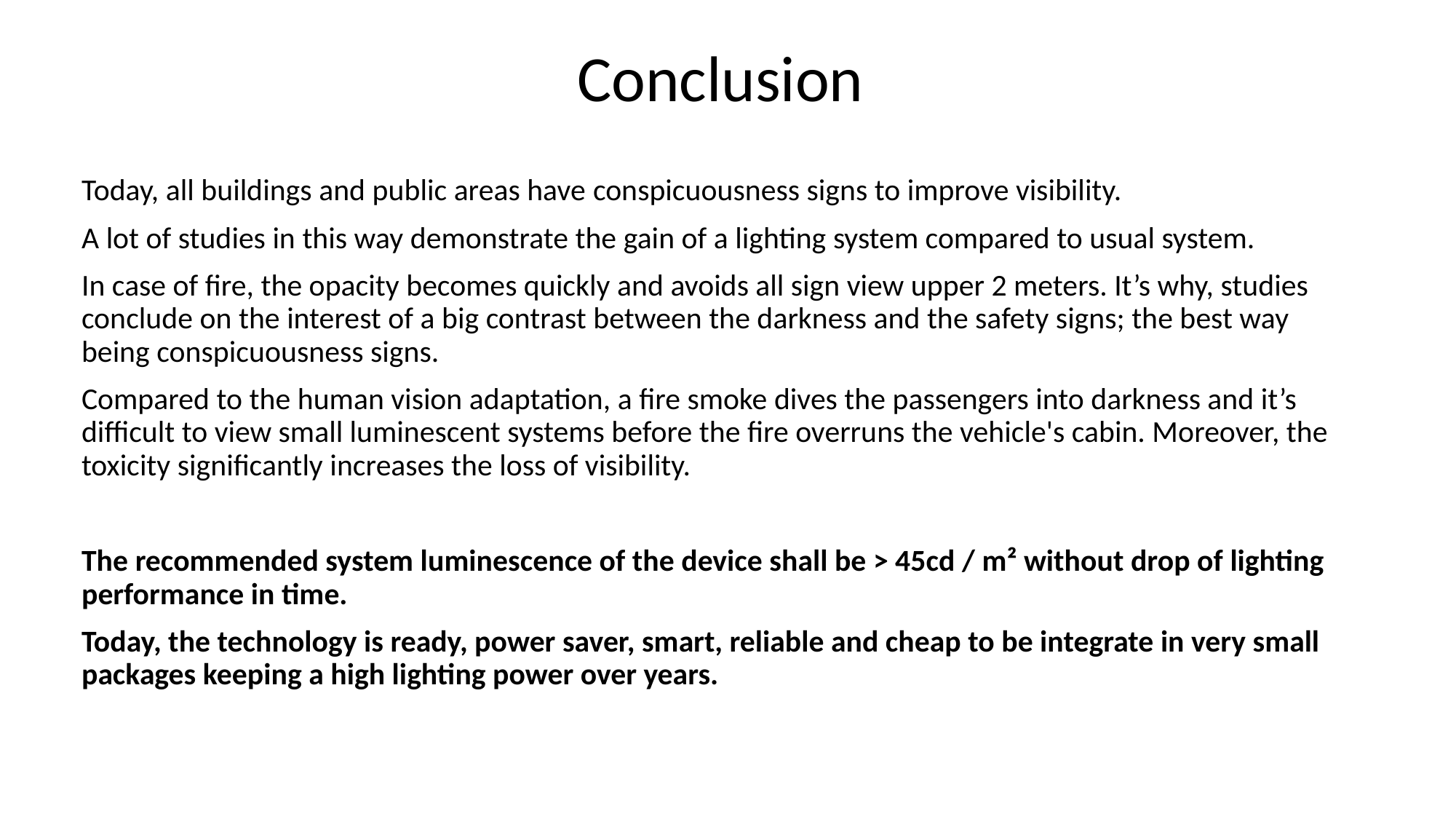

# Conclusion
Today, all buildings and public areas have conspicuousness signs to improve visibility.
A lot of studies in this way demonstrate the gain of a lighting system compared to usual system.
In case of fire, the opacity becomes quickly and avoids all sign view upper 2 meters. It’s why, studies conclude on the interest of a big contrast between the darkness and the safety signs; the best way being conspicuousness signs.
Compared to the human vision adaptation, a fire smoke dives the passengers into darkness and it’s difficult to view small luminescent systems before the fire overruns the vehicle's cabin. Moreover, the toxicity significantly increases the loss of visibility.

The recommended system luminescence of the device shall be > 45cd / m² without drop of lighting performance in time.
Today, the technology is ready, power saver, smart, reliable and cheap to be integrate in very small packages keeping a high lighting power over years.